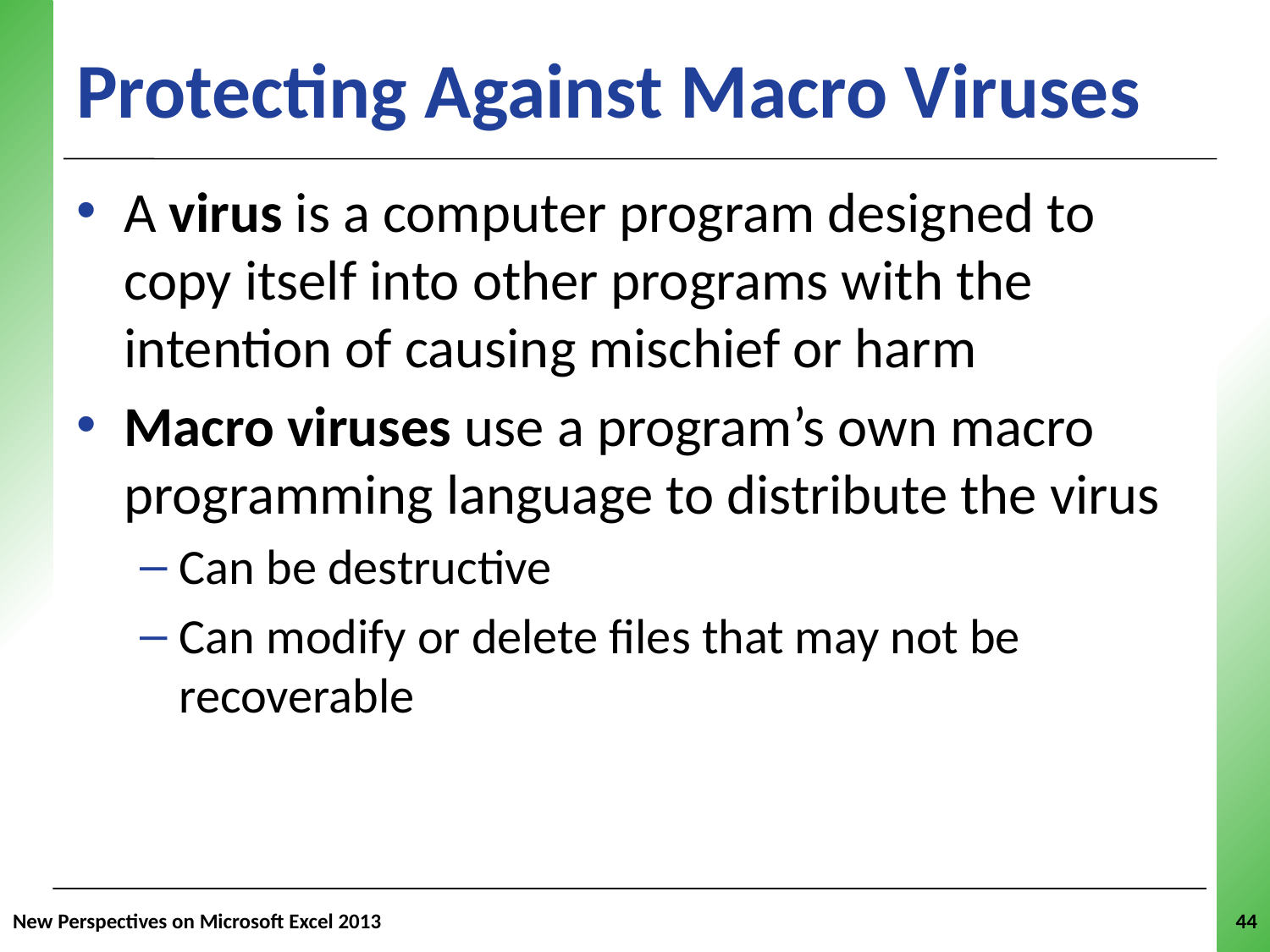

# Protecting Against Macro Viruses
A virus is a computer program designed to copy itself into other programs with the intention of causing mischief or harm
Macro viruses use a program’s own macro programming language to distribute the virus
Can be destructive
Can modify or delete files that may not be recoverable

New Perspectives on Microsoft Excel 2013
44